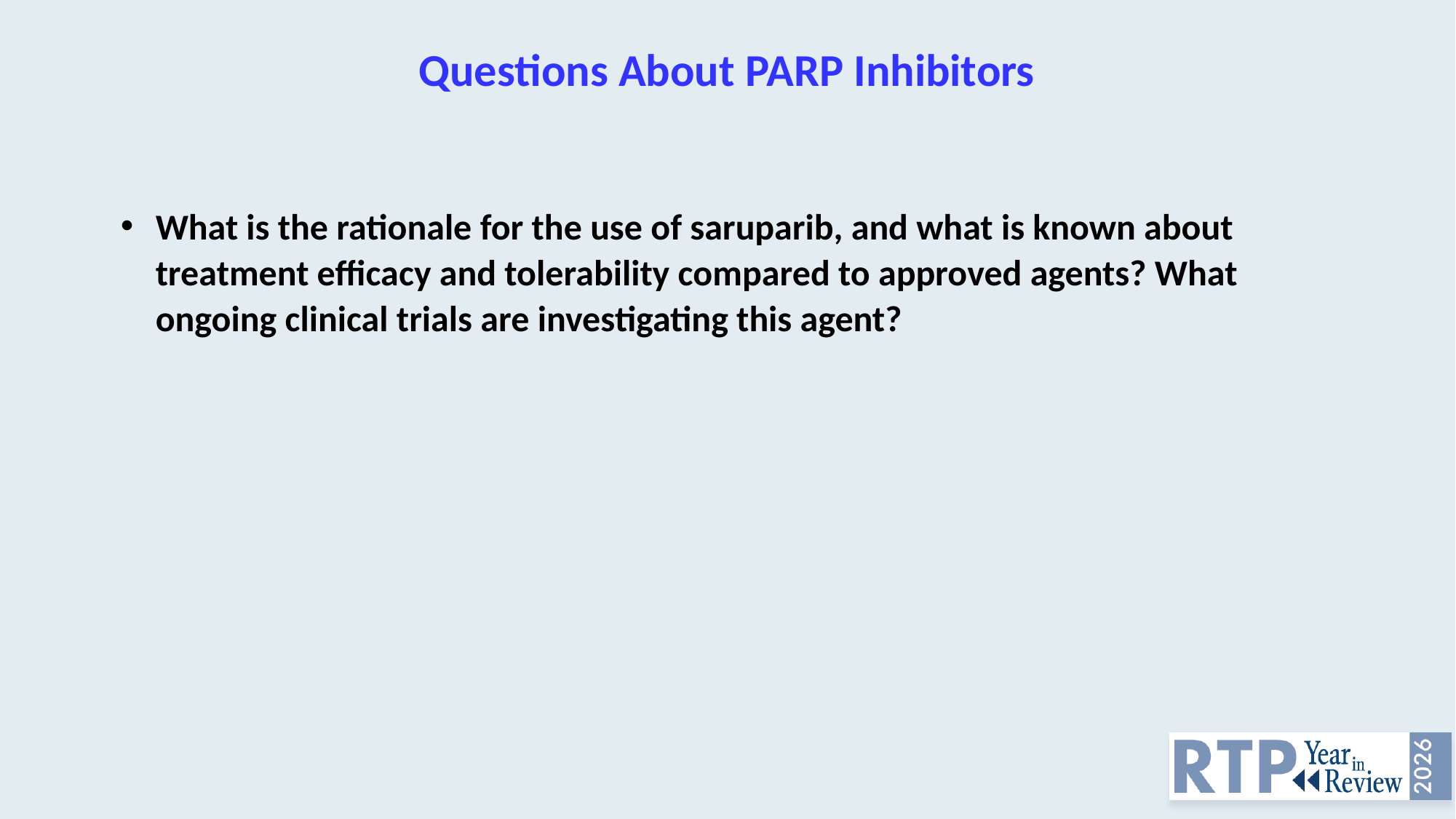

# Questions About PARP Inhibitors

What is the rationale for the use of saruparib, and what is known about treatment efficacy and tolerability compared to approved agents? What ongoing clinical trials are investigating this agent?